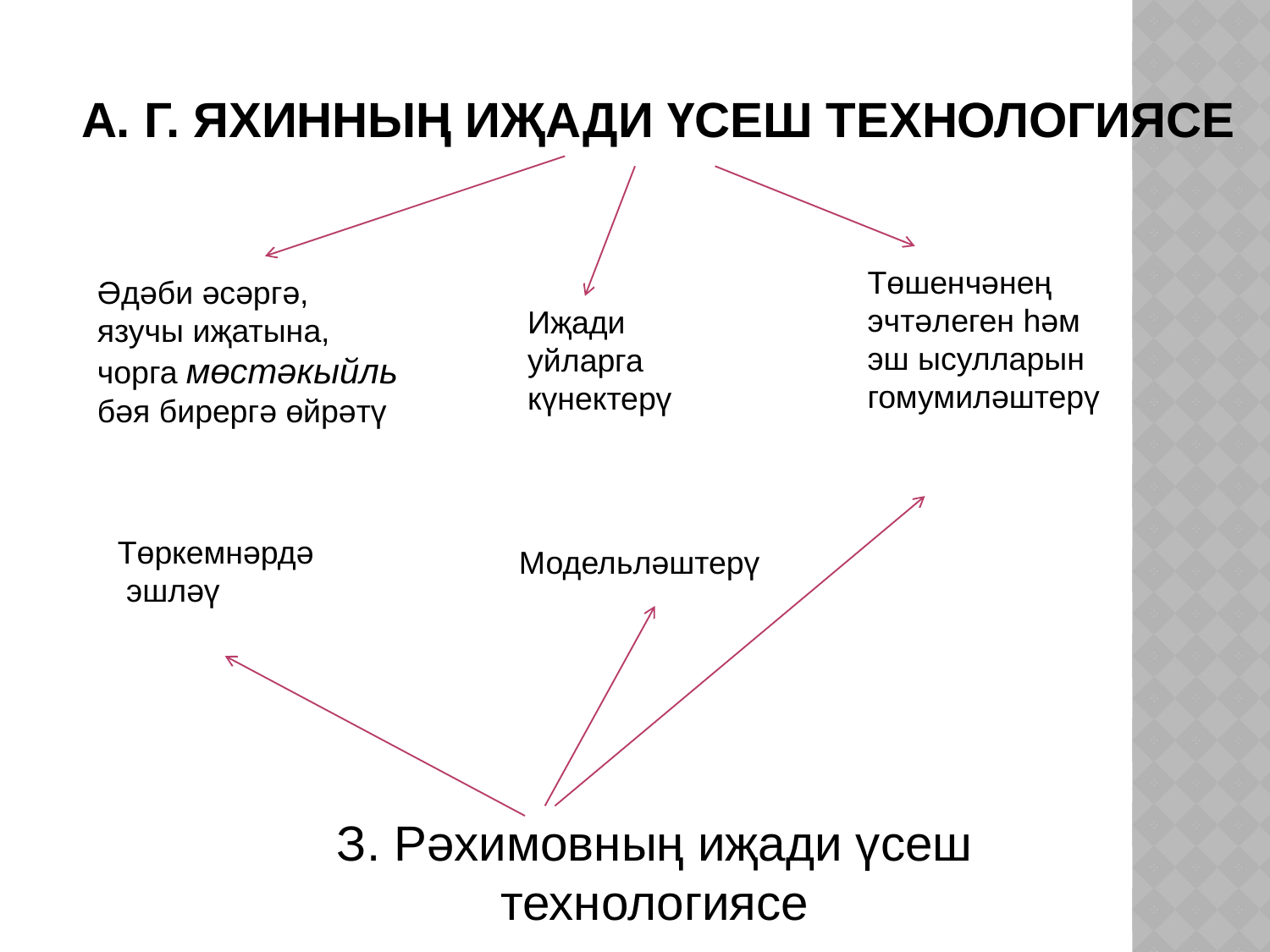

А. Г. Яхинның иҗади үсеш технологиясе
Төшенчәнең
эчтәлеген һәм
эш ысулларын
гомумиләштерү
Әдәби әсәргә,
язучы иҗатына,
чорга мөстәкыйль
бәя бирергә өйрәтү
Иҗади
уйларга
күнектерү
Төркемнәрдә
 эшләү
Модельләштерү
З. Рәхимовның иҗади үсеш технологиясе